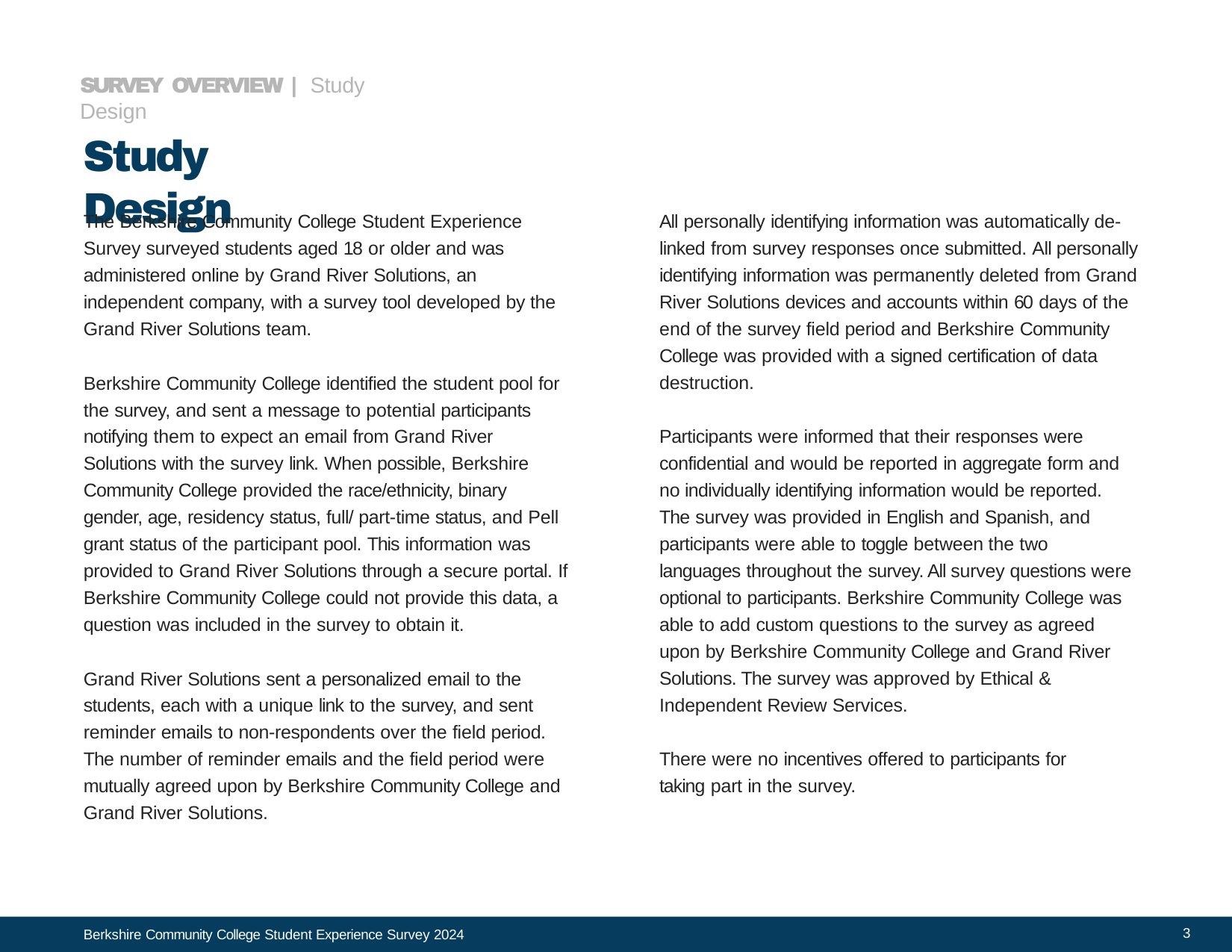

SURVEY OVERVIEW | Study Design
# Study Design
The Berkshire Community College Student Experience Survey surveyed students aged 18 or older and was administered online by Grand River Solutions, an independent company, with a survey tool developed by the Grand River Solutions team.

Berkshire Community College identified the student pool for the survey, and sent a message to potential participants notifying them to expect an email from Grand River Solutions with the survey link. When possible, Berkshire Community College provided the race/ethnicity, binary gender, age, residency status, full/ part-time status, and Pell grant status of the participant pool. This information was provided to Grand River Solutions through a secure portal. If Berkshire Community College could not provide this data, a question was included in the survey to obtain it.

Grand River Solutions sent a personalized email to the students, each with a unique link to the survey, and sent reminder emails to non-respondents over the field period. The number of reminder emails and the field period were mutually agreed upon by Berkshire Community College and Grand River Solutions.
All personally identifying information was automatically de-linked from survey responses once submitted. All personally identifying information was permanently deleted from Grand River Solutions devices and accounts within 60 days of the end of the survey field period and Berkshire Community College was provided with a signed certification of data destruction.

Participants were informed that their responses were confidential and would be reported in aggregate form and no individually identifying information would be reported. The survey was provided in English and Spanish, and participants were able to toggle between the two languages throughout the survey. All survey questions were optional to participants. Berkshire Community College was able to add custom questions to the survey as agreed upon by Berkshire Community College and Grand River Solutions. The survey was approved by Ethical & Independent Review Services.

There were no incentives offered to participants for taking part in the survey.

3
Berkshire Community College Student Experience Survey 2024